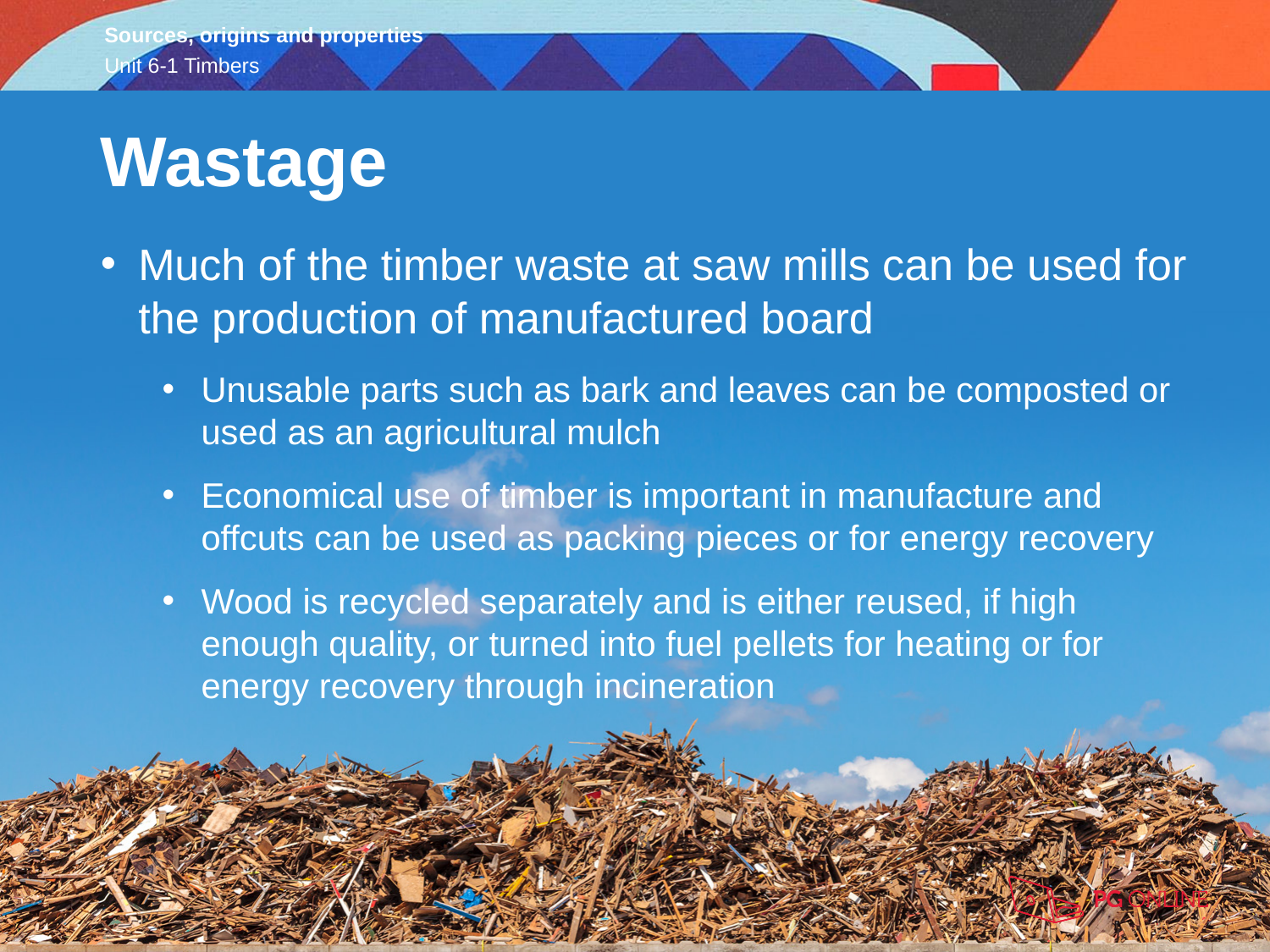

Wastage
Much of the timber waste at saw mills can be used for the production of manufactured board
Unusable parts such as bark and leaves can be composted or used as an agricultural mulch
Economical use of timber is important in manufacture and offcuts can be used as packing pieces or for energy recovery
Wood is recycled separately and is either reused, if high enough quality, or turned into fuel pellets for heating or for energy recovery through incineration